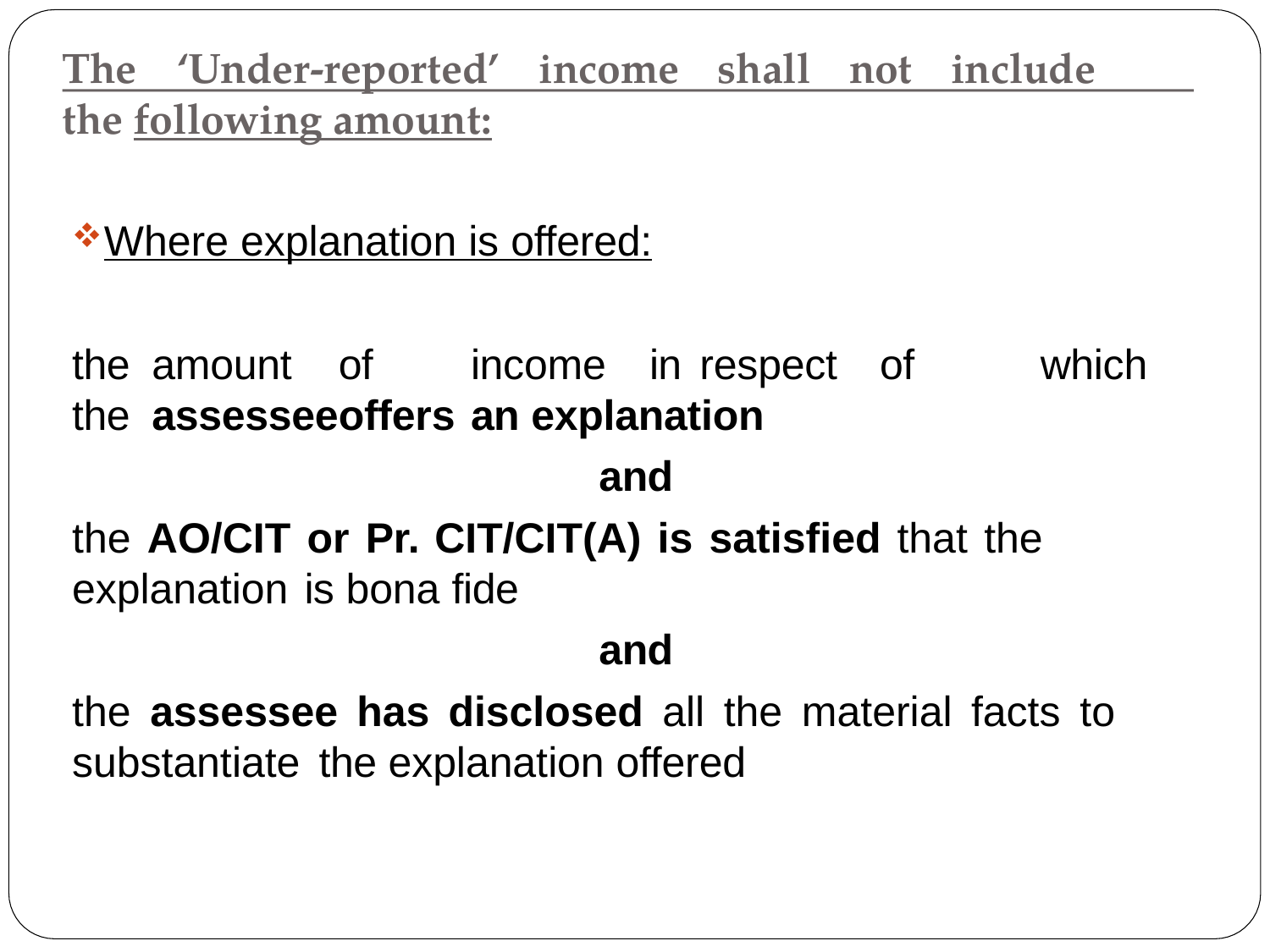

The	‘Under-reported’	income	shall	not	include	the following amount:

Where explanation is offered:
the	amount	of	income	in	respect	of	which	the	assessee	offers	an explanation
and
the AO/CIT or Pr. CIT/CIT(A) is satisfied that the explanation is bona fide
and
the assessee has disclosed all the material facts to substantiate the explanation offered